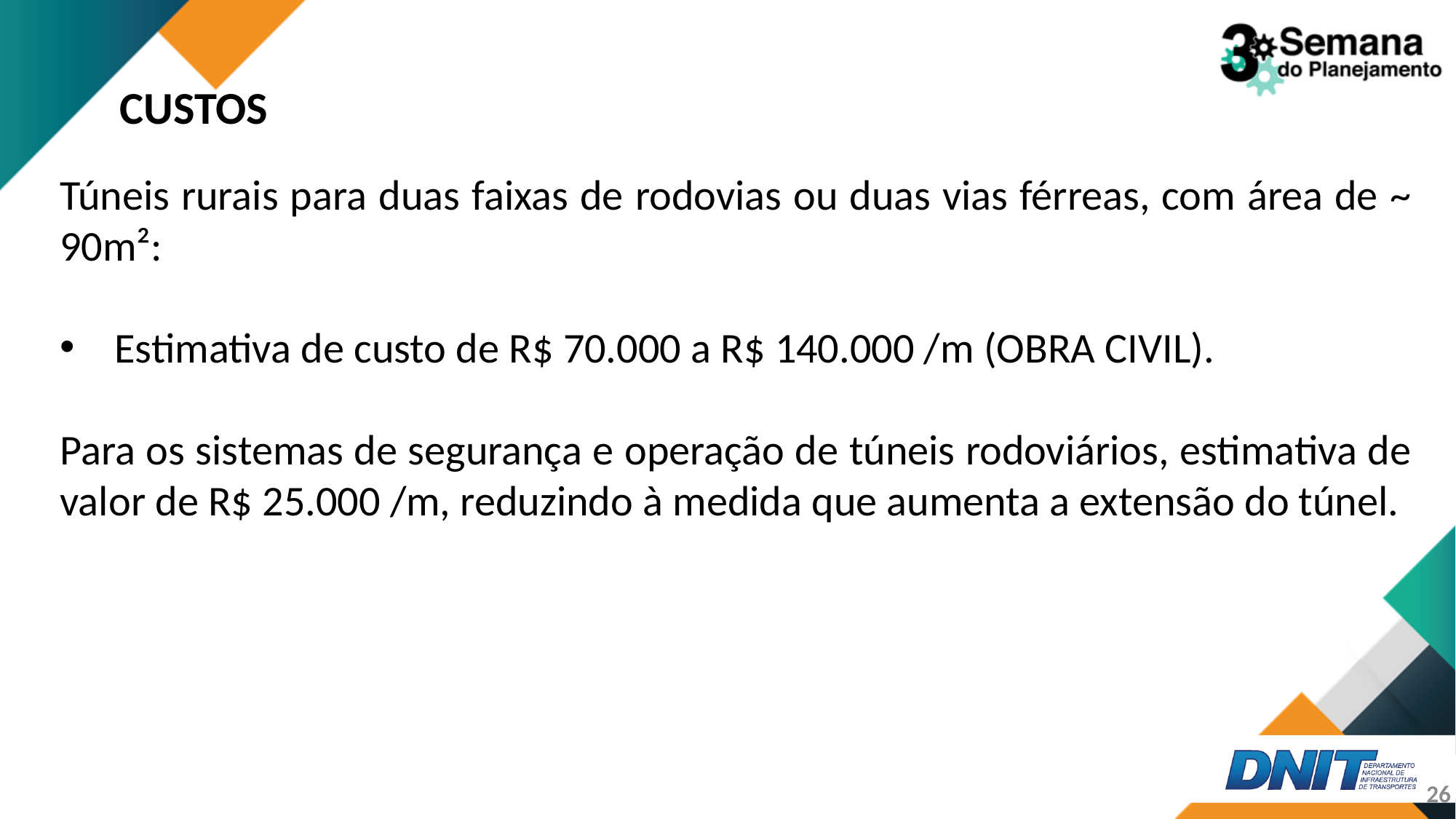

CUSTOS
Túneis rurais para duas faixas de rodovias ou duas vias férreas, com área de ~ 90m²:

Estimativa de custo de R$ 70.000 a R$ 140.000 /m (OBRA CIVIL).

Para os sistemas de segurança e operação de túneis rodoviários, estimativa de valor de R$ 25.000 /m, reduzindo à medida que aumenta a extensão do túnel.

26